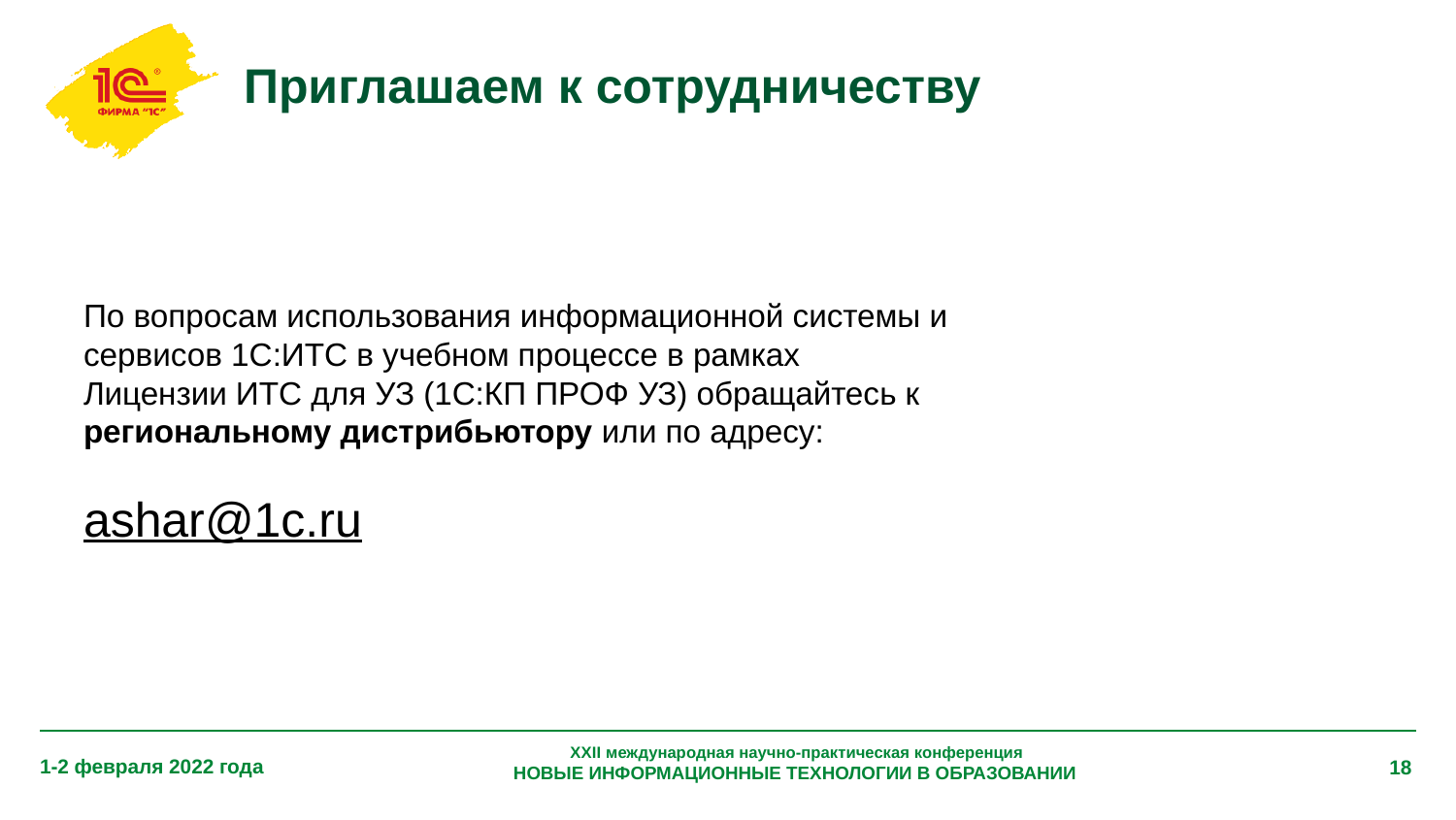

# Приглашаем к сотрудничеству
По вопросам использования информационной системы и сервисов 1С:ИТС в учебном процессе в рамках
Лицензии ИТС для УЗ (1С:КП ПРОФ УЗ) обращайтесь к региональному дистрибьютору или по адресу:

ashar@1c.ru

XXII международная научно-практическая конференция
НОВЫЕ ИНФОРМАЦИОННЫЕ ТЕХНОЛОГИИ В ОБРАЗОВАНИИ
1-2 февраля 2022 года
18